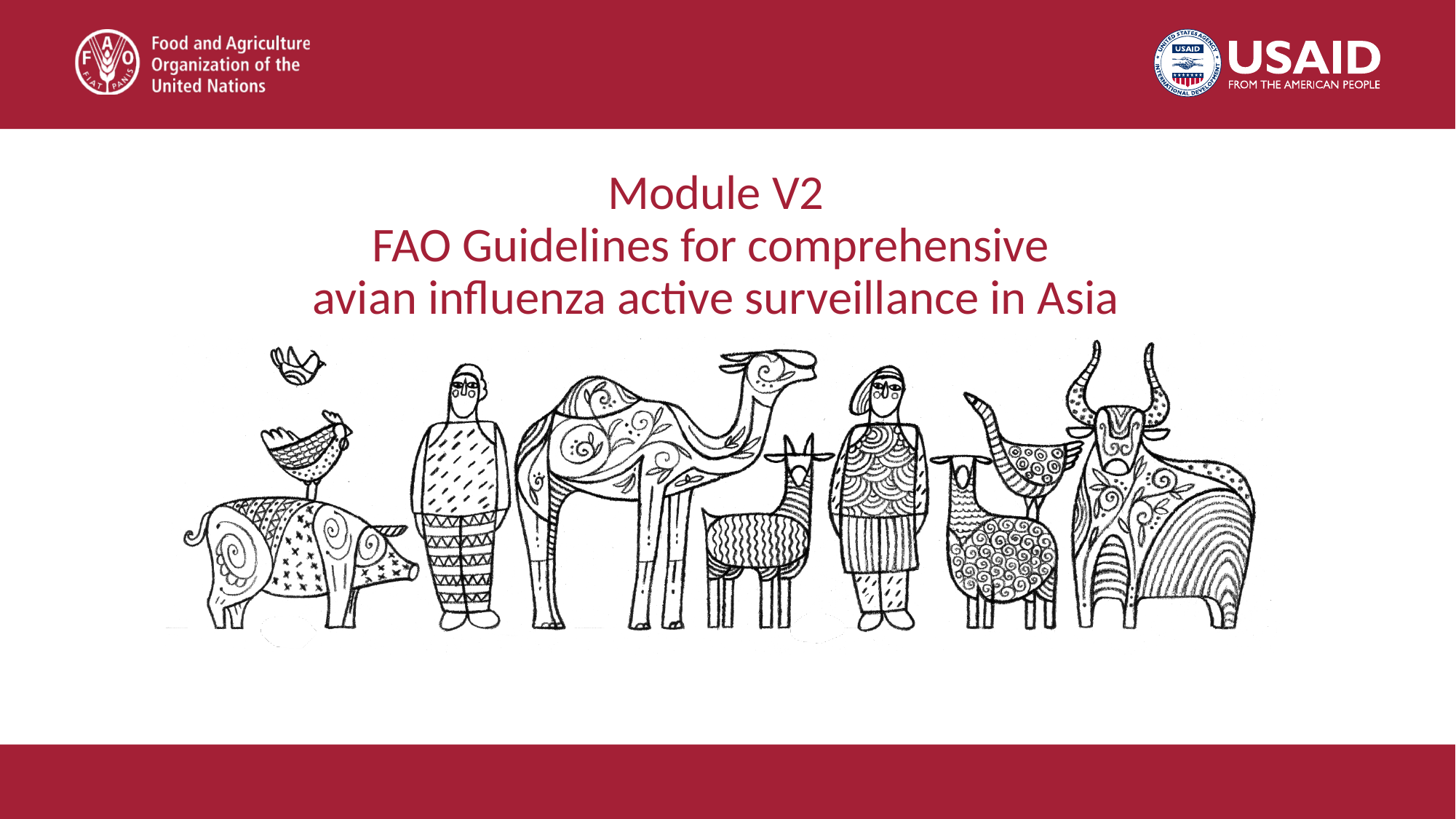

# Module V2 FAO Guidelines for comprehensive avian influenza active surveillance in Asia